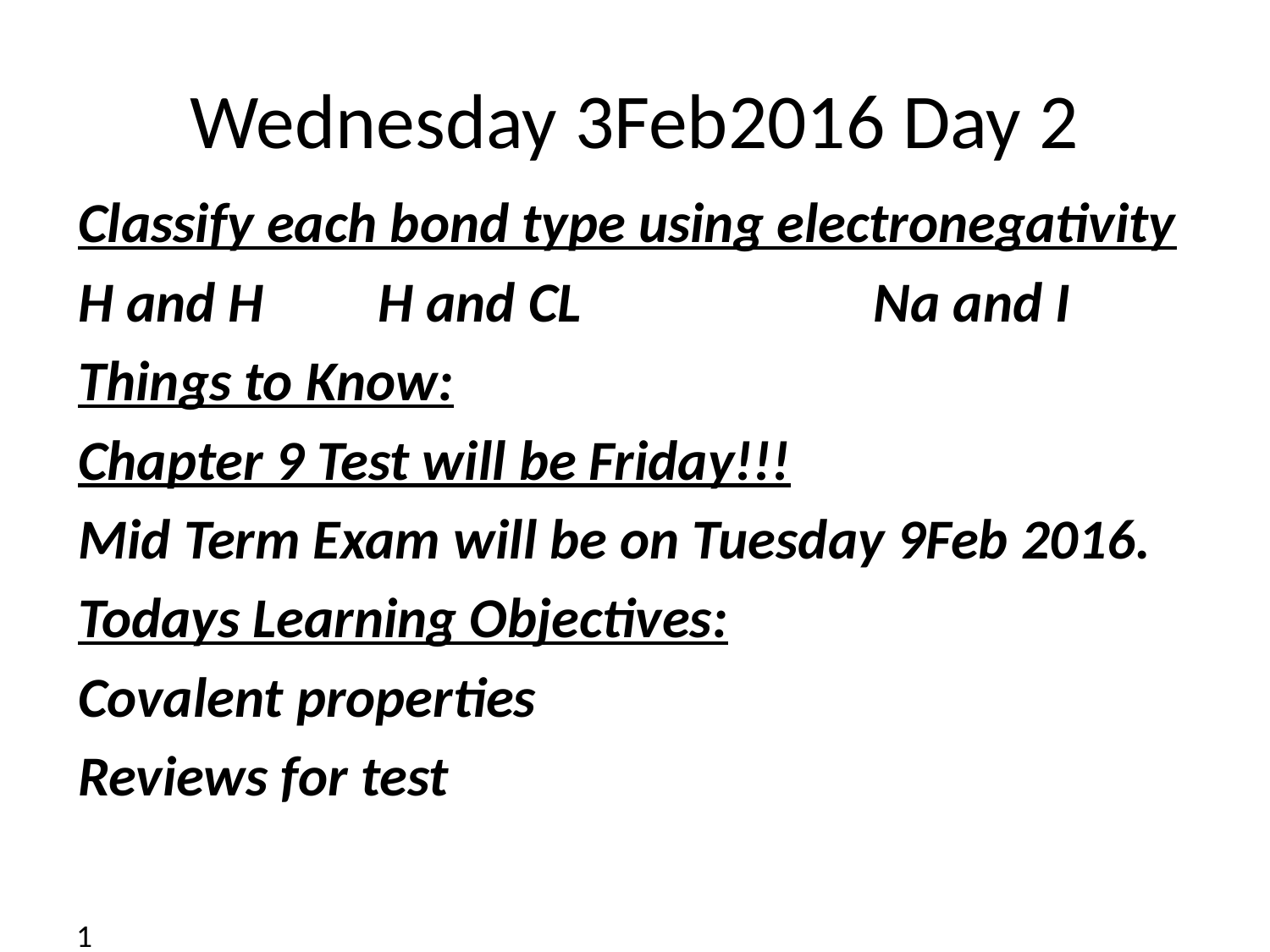

# Wednesday 3Feb2016 Day 2
Classify each bond type using electronegativity
H and H         H and CL                       Na and I
Things to Know:
Chapter 9 Test will be Friday!!!
Mid Term Exam will be on Tuesday 9Feb 2016.
Todays Learning Objectives:
Covalent properties
Reviews for test
1